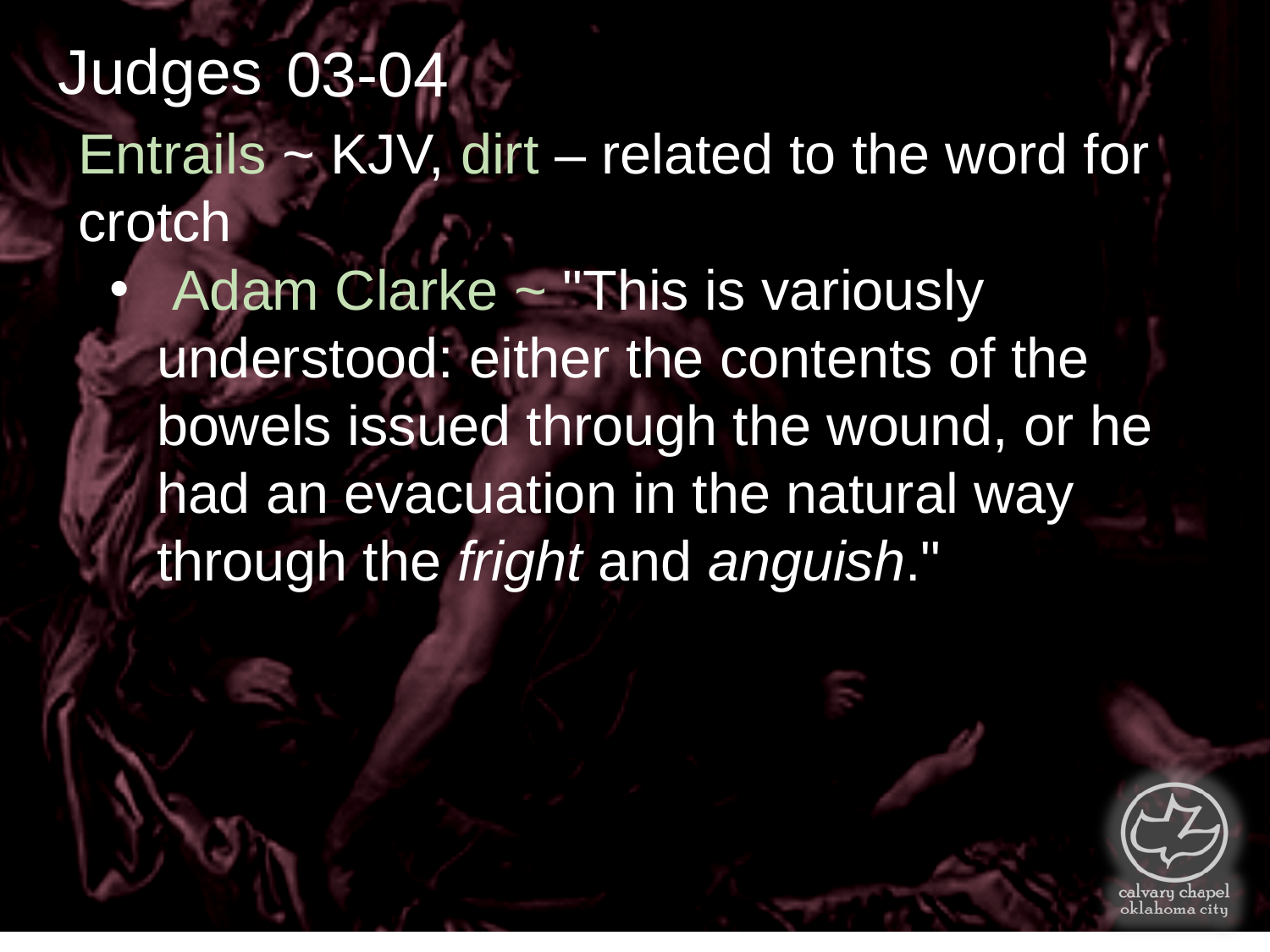

Judges
03-04
Entrails ~ KJV, dirt – related to the word for crotch
 Adam Clarke ~ "This is variously understood: either the contents of the bowels issued through the wound, or he had an evacuation in the natural way through the fright and anguish."